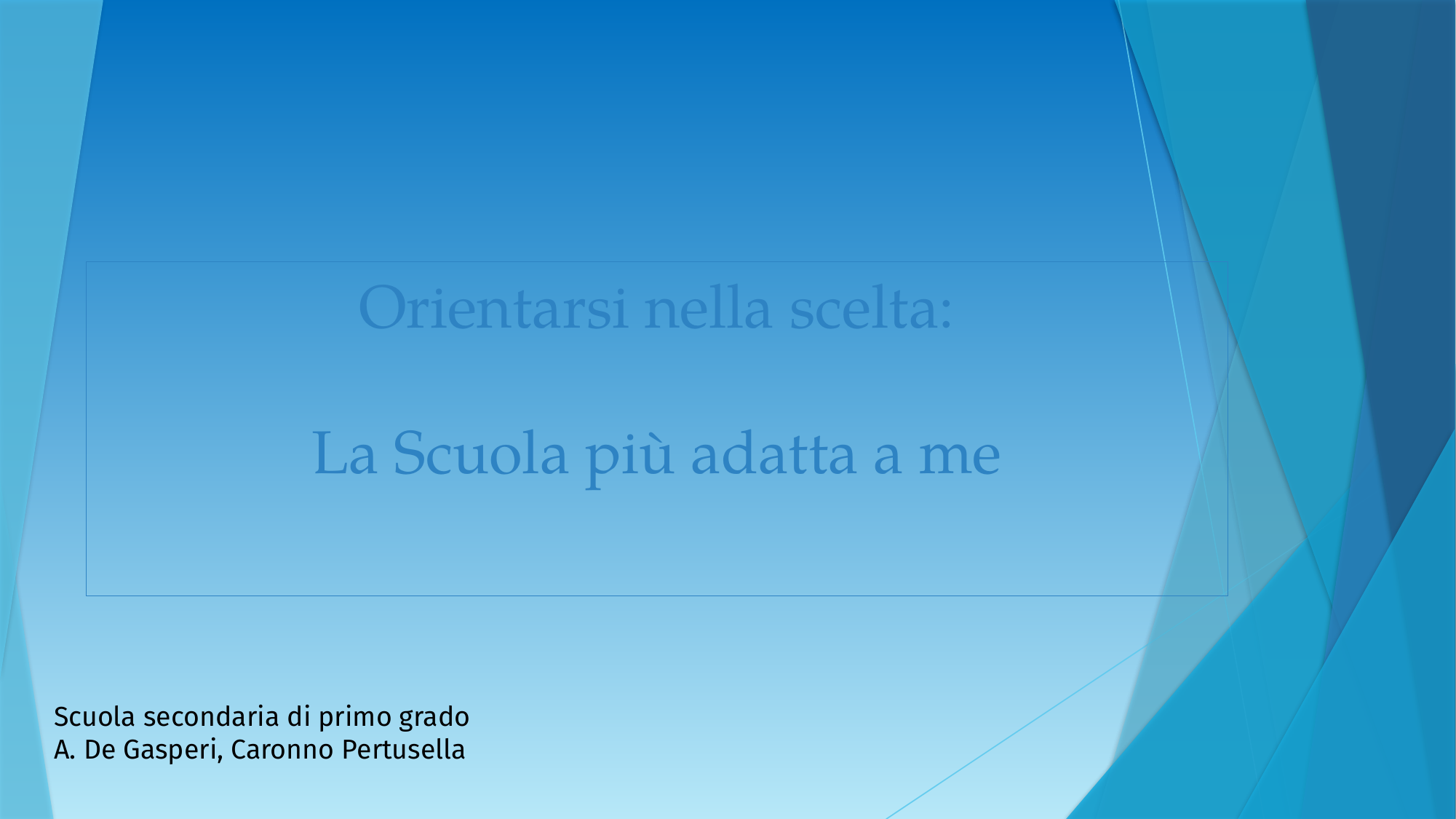

Orientarsi nella scelta:

La Scuola più adatta a me

#
Scuola secondaria di primo grado
A. De Gasperi, Caronno Pertusella